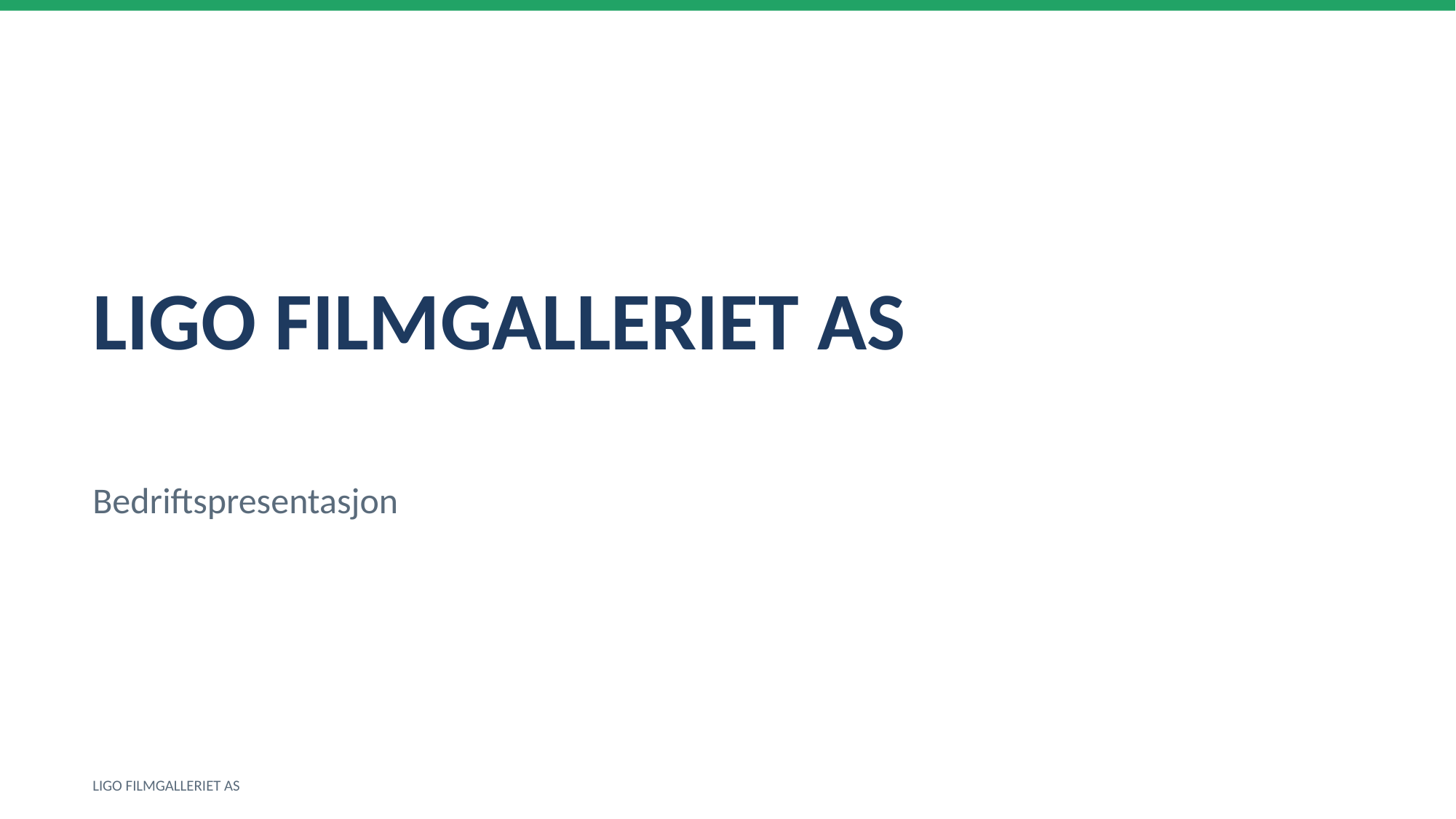

LIGO FILMGALLERIET AS
Bedriftspresentasjon
LIGO FILMGALLERIET AS